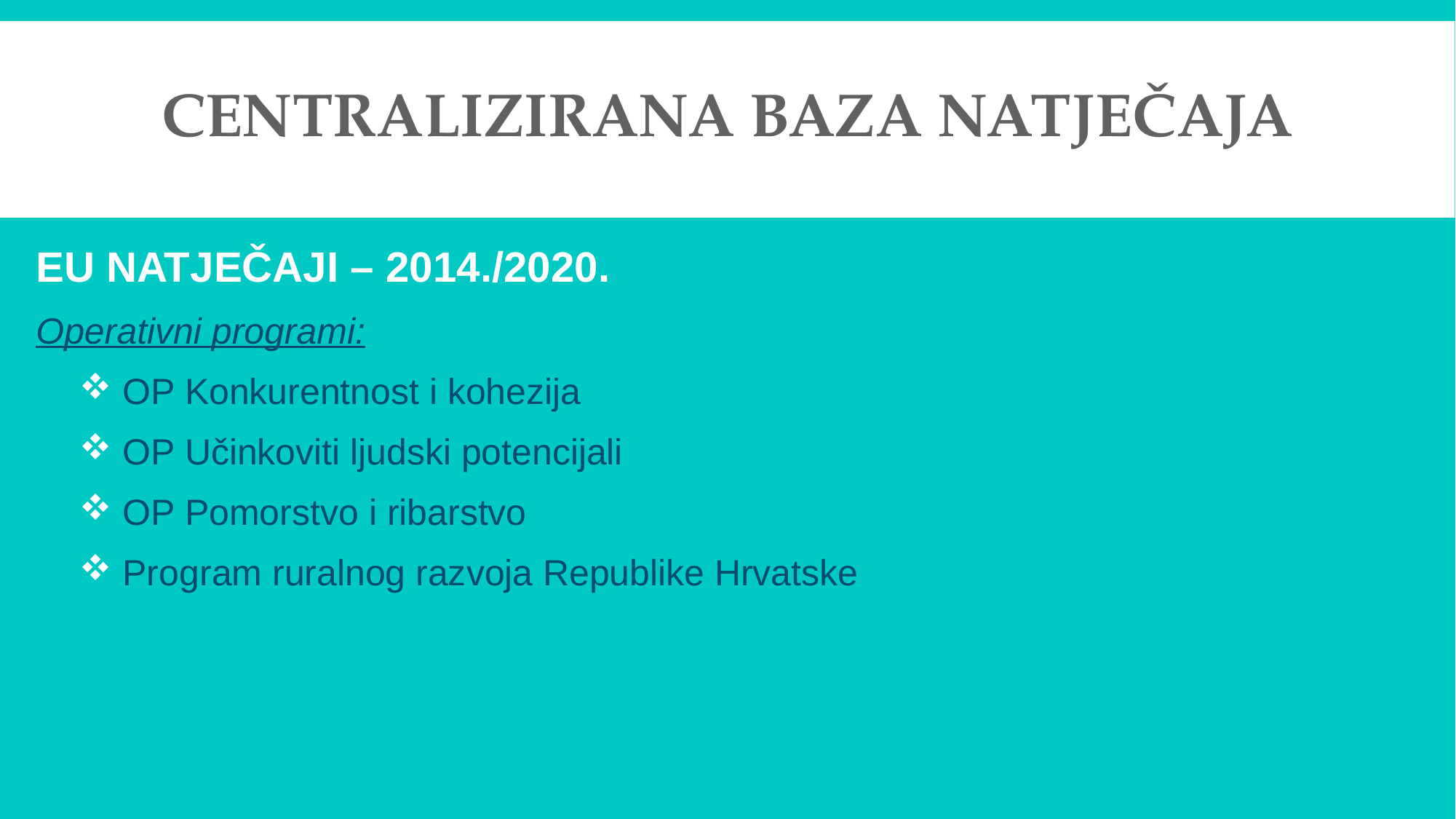

# CENTRALIZIRANA BAZA NATJEČAJA
EU NATJEČAJI – 2014./2020.
Operativni programi:
 OP Konkurentnost i kohezija
 OP Učinkoviti ljudski potencijali
 OP Pomorstvo i ribarstvo
 Program ruralnog razvoja Republike Hrvatske